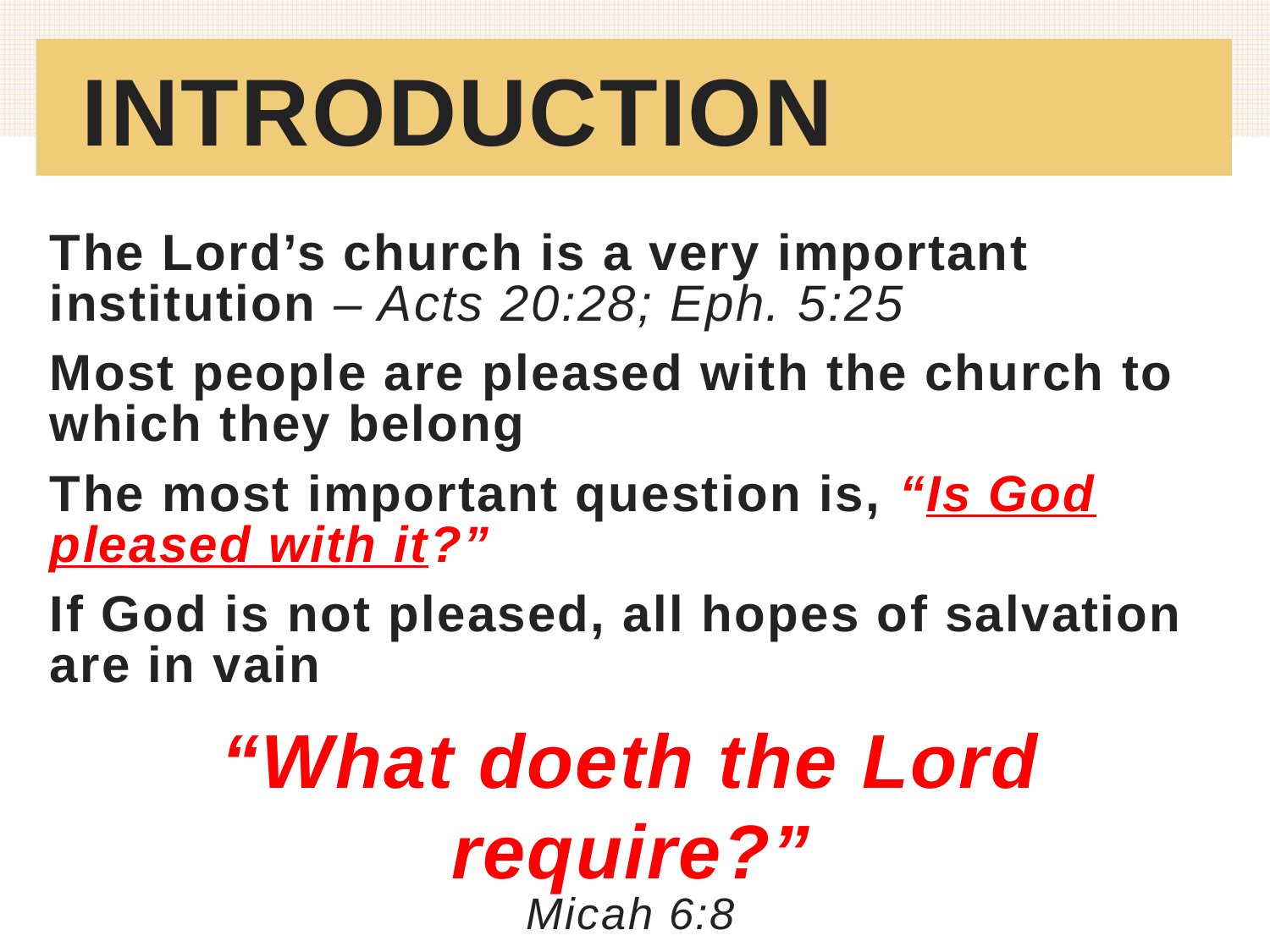

# INTRODUCTION
The Lord’s church is a very important institution – Acts 20:28; Eph. 5:25
Most people are pleased with the church to which they belong
The most important question is, “Is God pleased with it?”
If God is not pleased, all hopes of salvation are in vain
“What doeth the Lord require?”
Micah 6:8